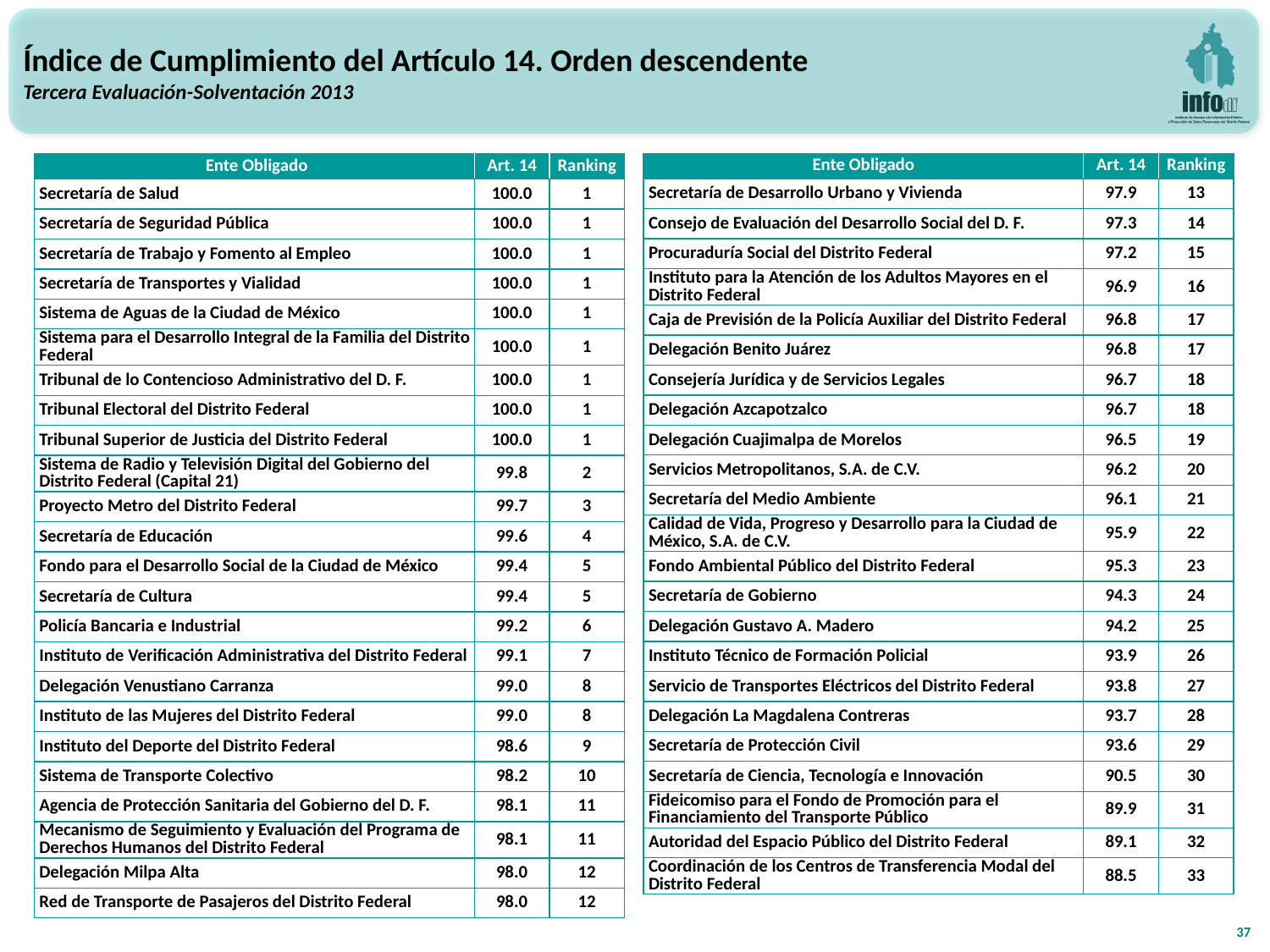

Índice de Cumplimiento del Artículo 14. Orden descendente
Tercera Evaluación-Solventación 2013
| Ente Obligado | Art. 14 | Ranking |
| --- | --- | --- |
| Secretaría de Salud | 100.0 | 1 |
| Secretaría de Seguridad Pública | 100.0 | 1 |
| Secretaría de Trabajo y Fomento al Empleo | 100.0 | 1 |
| Secretaría de Transportes y Vialidad | 100.0 | 1 |
| Sistema de Aguas de la Ciudad de México | 100.0 | 1 |
| Sistema para el Desarrollo Integral de la Familia del Distrito Federal | 100.0 | 1 |
| Tribunal de lo Contencioso Administrativo del D. F. | 100.0 | 1 |
| Tribunal Electoral del Distrito Federal | 100.0 | 1 |
| Tribunal Superior de Justicia del Distrito Federal | 100.0 | 1 |
| Sistema de Radio y Televisión Digital del Gobierno del Distrito Federal (Capital 21) | 99.8 | 2 |
| Proyecto Metro del Distrito Federal | 99.7 | 3 |
| Secretaría de Educación | 99.6 | 4 |
| Fondo para el Desarrollo Social de la Ciudad de México | 99.4 | 5 |
| Secretaría de Cultura | 99.4 | 5 |
| Policía Bancaria e Industrial | 99.2 | 6 |
| Instituto de Verificación Administrativa del Distrito Federal | 99.1 | 7 |
| Delegación Venustiano Carranza | 99.0 | 8 |
| Instituto de las Mujeres del Distrito Federal | 99.0 | 8 |
| Instituto del Deporte del Distrito Federal | 98.6 | 9 |
| Sistema de Transporte Colectivo | 98.2 | 10 |
| Agencia de Protección Sanitaria del Gobierno del D. F. | 98.1 | 11 |
| Mecanismo de Seguimiento y Evaluación del Programa de Derechos Humanos del Distrito Federal | 98.1 | 11 |
| Delegación Milpa Alta | 98.0 | 12 |
| Red de Transporte de Pasajeros del Distrito Federal | 98.0 | 12 |
| Ente Obligado | Art. 14 | Ranking |
| --- | --- | --- |
| Secretaría de Desarrollo Urbano y Vivienda | 97.9 | 13 |
| Consejo de Evaluación del Desarrollo Social del D. F. | 97.3 | 14 |
| Procuraduría Social del Distrito Federal | 97.2 | 15 |
| Instituto para la Atención de los Adultos Mayores en el Distrito Federal | 96.9 | 16 |
| Caja de Previsión de la Policía Auxiliar del Distrito Federal | 96.8 | 17 |
| Delegación Benito Juárez | 96.8 | 17 |
| Consejería Jurídica y de Servicios Legales | 96.7 | 18 |
| Delegación Azcapotzalco | 96.7 | 18 |
| Delegación Cuajimalpa de Morelos | 96.5 | 19 |
| Servicios Metropolitanos, S.A. de C.V. | 96.2 | 20 |
| Secretaría del Medio Ambiente | 96.1 | 21 |
| Calidad de Vida, Progreso y Desarrollo para la Ciudad de México, S.A. de C.V. | 95.9 | 22 |
| Fondo Ambiental Público del Distrito Federal | 95.3 | 23 |
| Secretaría de Gobierno | 94.3 | 24 |
| Delegación Gustavo A. Madero | 94.2 | 25 |
| Instituto Técnico de Formación Policial | 93.9 | 26 |
| Servicio de Transportes Eléctricos del Distrito Federal | 93.8 | 27 |
| Delegación La Magdalena Contreras | 93.7 | 28 |
| Secretaría de Protección Civil | 93.6 | 29 |
| Secretaría de Ciencia, Tecnología e Innovación | 90.5 | 30 |
| Fideicomiso para el Fondo de Promoción para el Financiamiento del Transporte Público | 89.9 | 31 |
| Autoridad del Espacio Público del Distrito Federal | 89.1 | 32 |
| Coordinación de los Centros de Transferencia Modal del Distrito Federal | 88.5 | 33 |
37